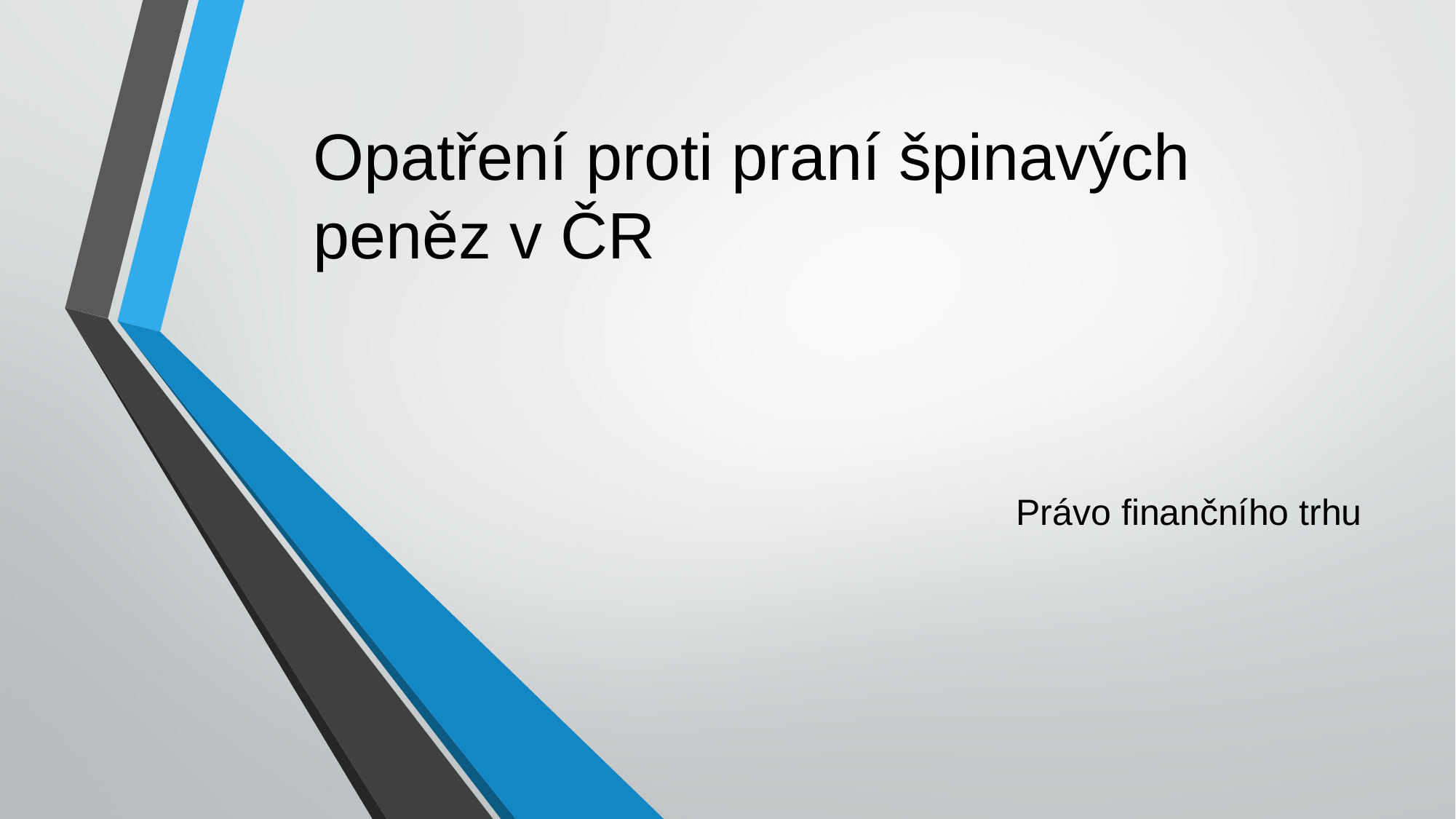

# Opatření proti praní špinavých peněz v ČR
Právo finančního trhu